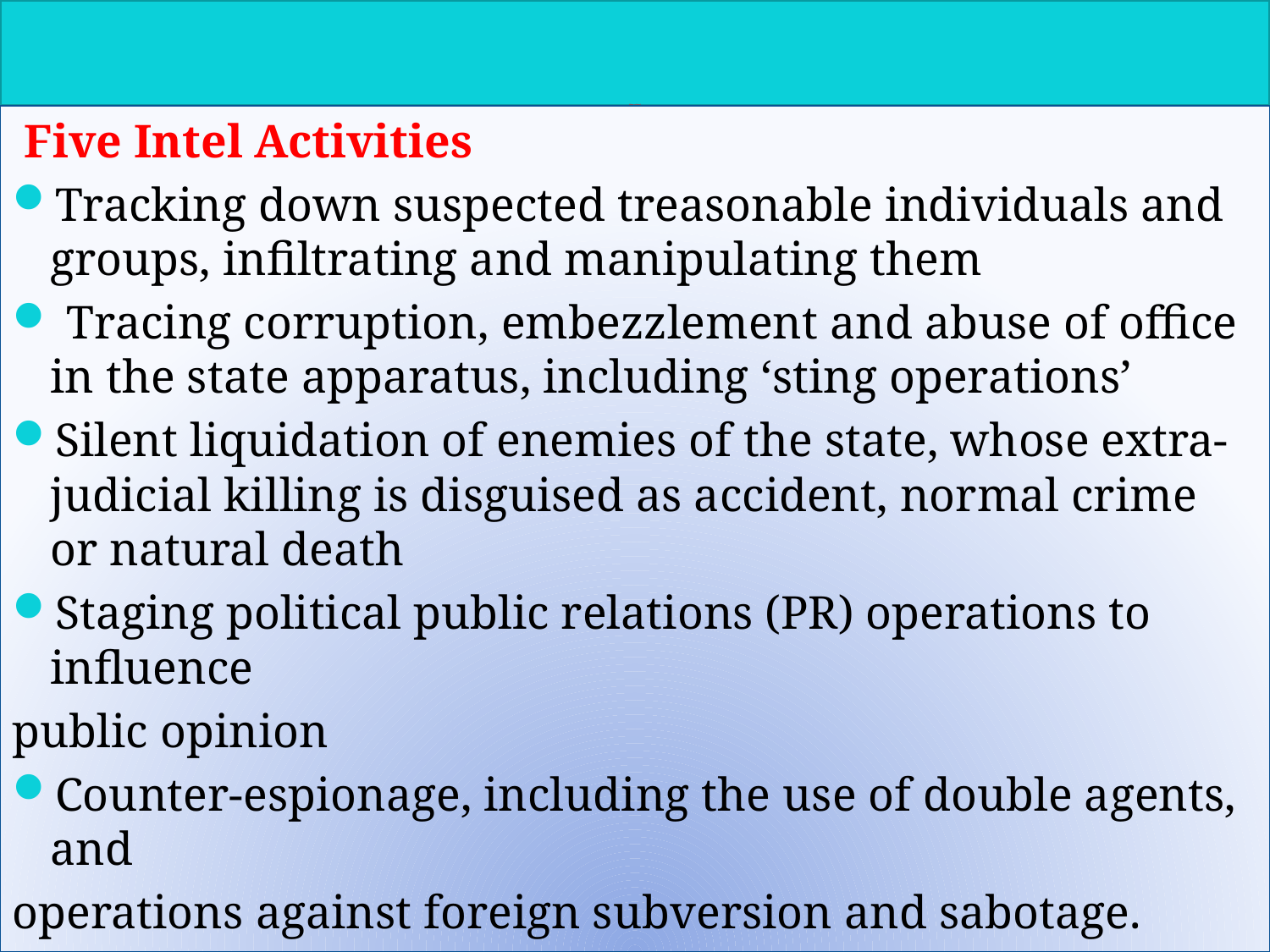

# History of Intel
 Five Intel Activities
Tracking down suspected treasonable individuals and groups, infiltrating and manipulating them
 Tracing corruption, embezzlement and abuse of office in the state apparatus, including ‘sting operations’
Silent liquidation of enemies of the state, whose extra-judicial killing is disguised as accident, normal crime or natural death
Staging political public relations (PR) operations to influence
public opinion
Counter-espionage, including the use of double agents, and
operations against foreign subversion and sabotage.